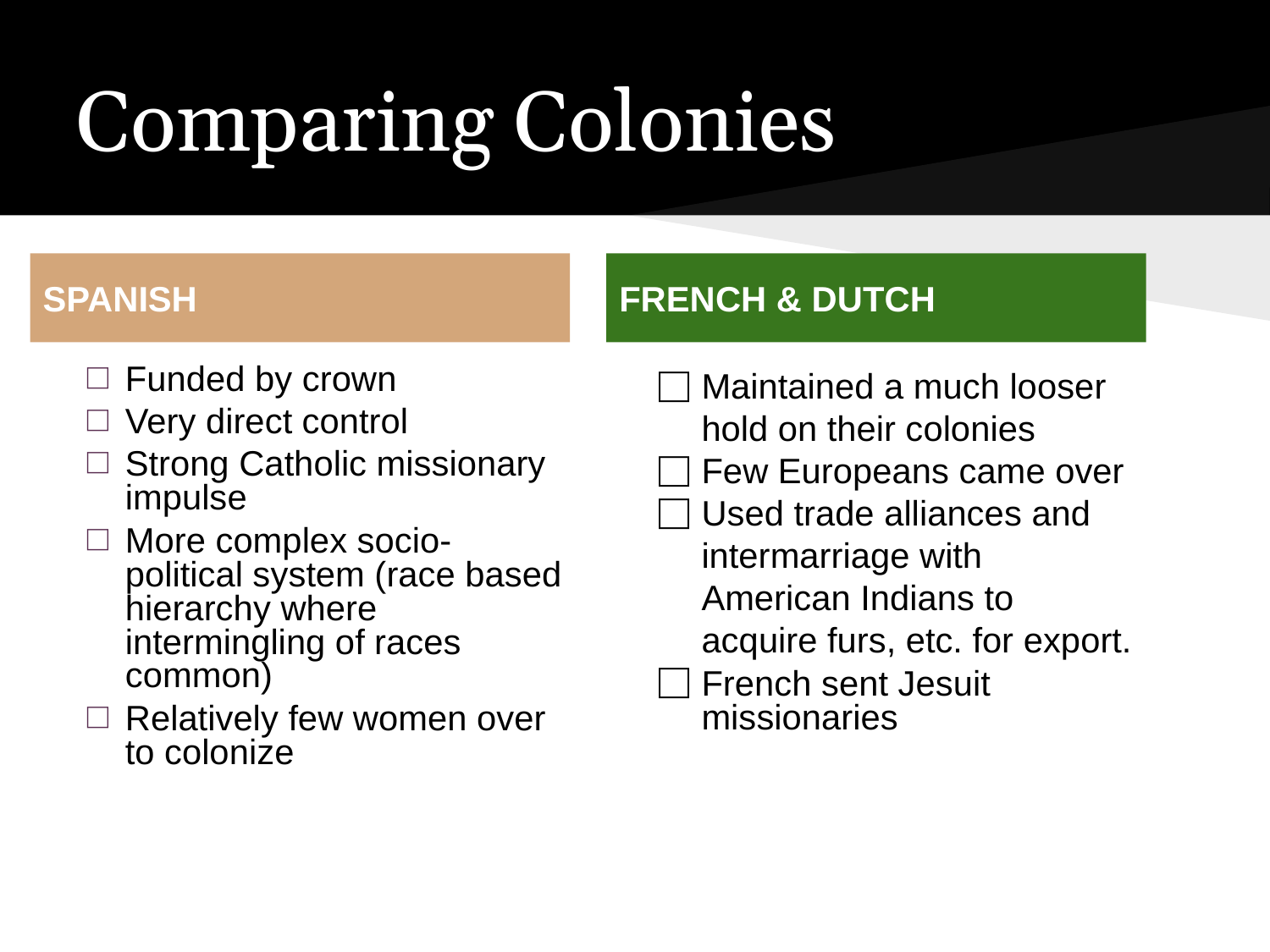

# Comparing Colonies

SPANISH
FRENCH & DUTCH
Funded by crown
Very direct control
Strong Catholic missionary impulse
More complex socio-political system (race based hierarchy where intermingling of races common)
Relatively few women over to colonize
Maintained a much looser hold on their colonies
Few Europeans came over
Used trade alliances and intermarriage with American Indians to acquire furs, etc. for export.
French sent Jesuit missionaries